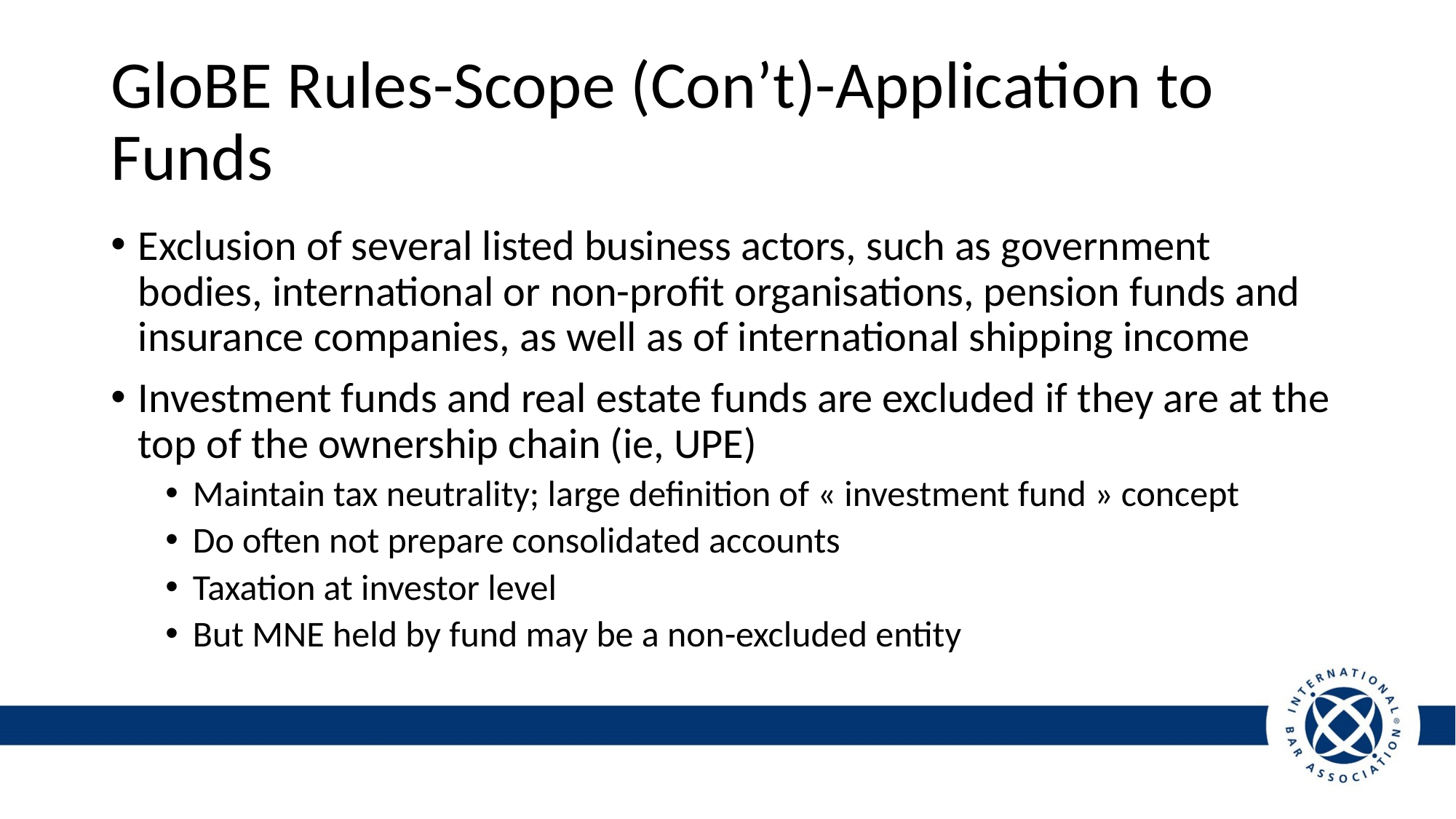

# GloBE Rules-Scope (Con’t)-Application to Funds
Exclusion of several listed business actors, such as government bodies, international or non-profit organisations, pension funds and insurance companies, as well as of international shipping income
Investment funds and real estate funds are excluded if they are at the top of the ownership chain (ie, UPE)
Maintain tax neutrality; large definition of « investment fund » concept
Do often not prepare consolidated accounts
Taxation at investor level
But MNE held by fund may be a non-excluded entity